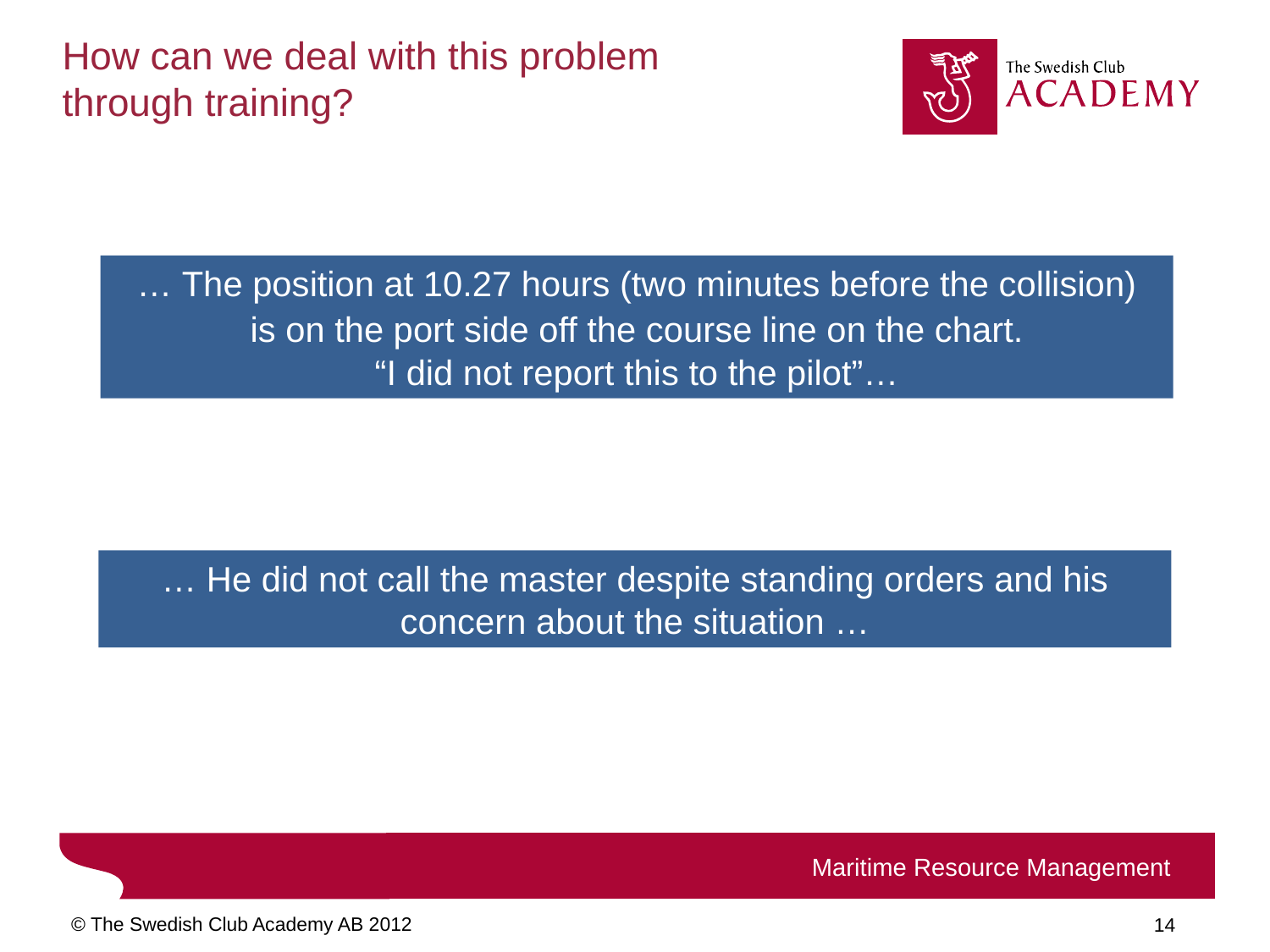

How can we deal with this problem
through training?
… The position at 10.27 hours (two minutes before the collision)
 is on the port side off the course line on the chart.
“I did not report this to the pilot”…
… He did not call the master despite standing orders and his concern about the situation …
Maritime Resource Management